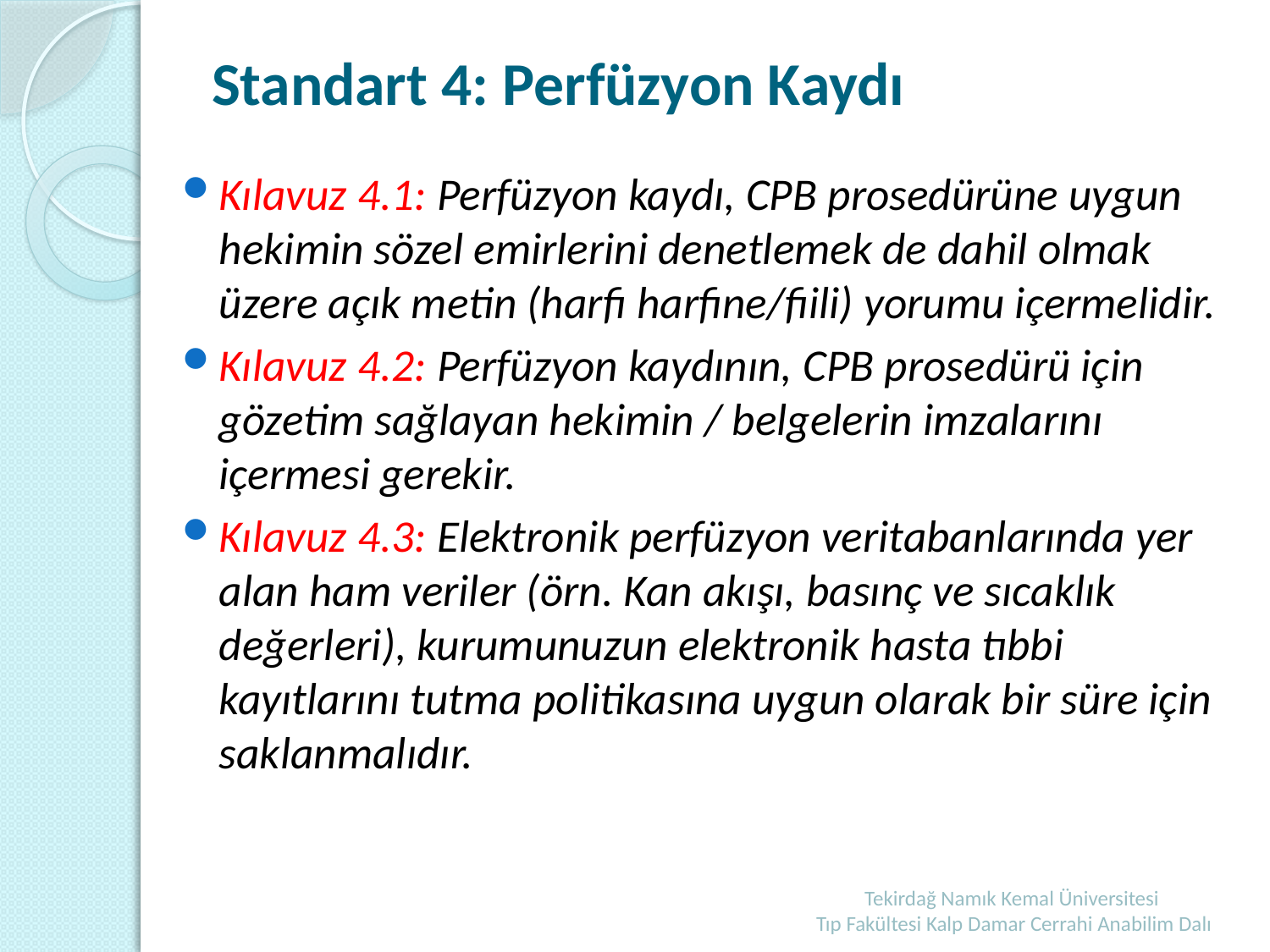

# Standart 4: Perfüzyon Kaydı
Kılavuz 4.1: Perfüzyon kaydı, CPB prosedürüne uygun hekimin sözel emirlerini denetlemek de dahil olmak üzere açık metin (harfi harfine/fiili) yorumu içermelidir.
Kılavuz 4.2: Perfüzyon kaydının, CPB prosedürü için gözetim sağlayan hekimin / belgelerin imzalarını içermesi gerekir.
Kılavuz 4.3: Elektronik perfüzyon veritabanlarında yer alan ham veriler (örn. Kan akışı, basınç ve sıcaklık değerleri), kurumunuzun elektronik hasta tıbbi kayıtlarını tutma politikasına uygun olarak bir süre için saklanmalıdır.

Tekirdağ Namık Kemal Üniversitesi
 Tıp Fakültesi Kalp Damar Cerrahi Anabilim Dalı